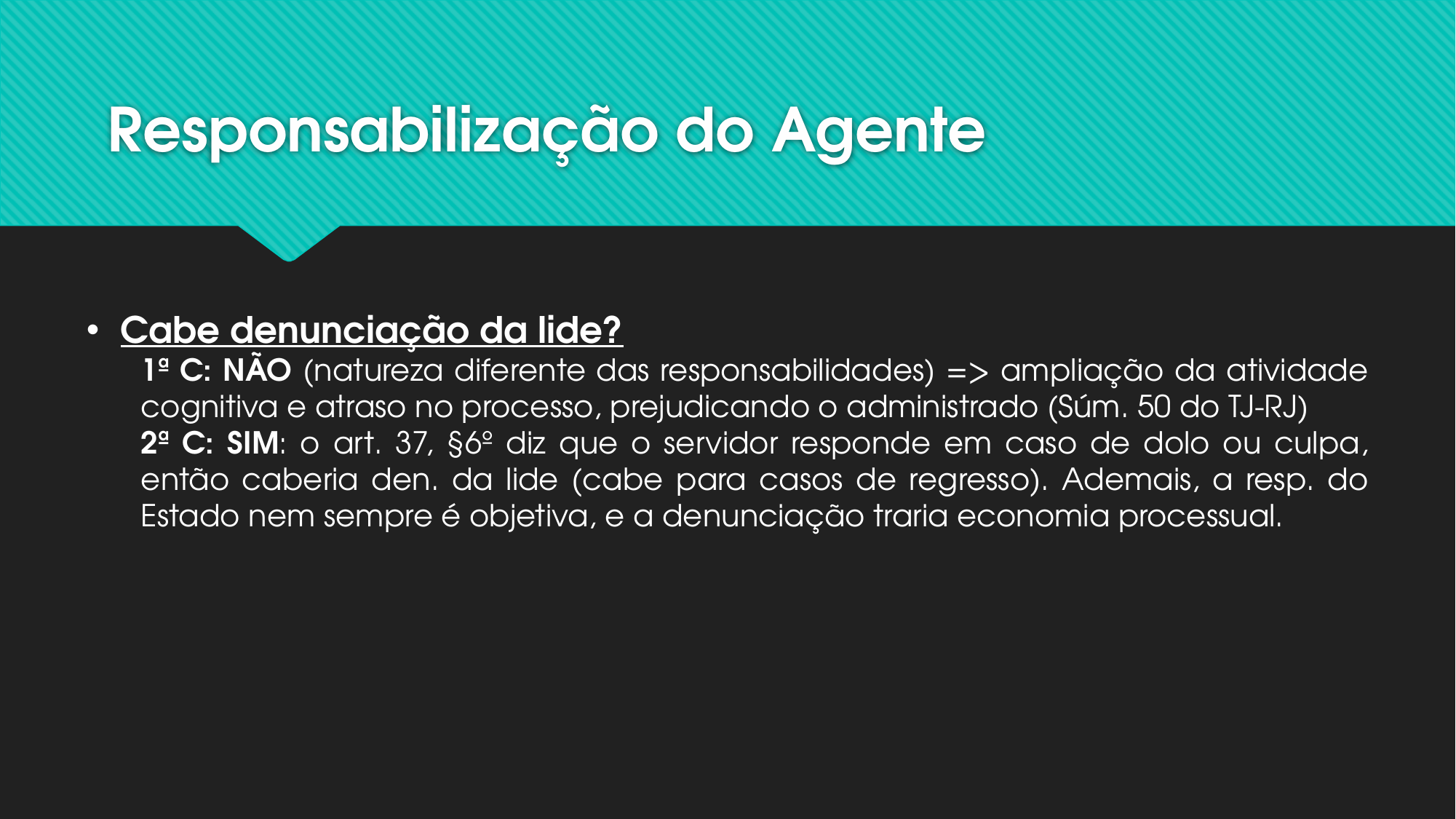

# Responsabilização do Agente

Cabe denunciação da lide?
1ª C: NÃO (natureza diferente das responsabilidades) => ampliação da atividade cognitiva e atraso no processo, prejudicando o administrado (Súm. 50 do TJ-RJ)
2ª C: SIM: o art. 37, §6º diz que o servidor responde em caso de dolo ou culpa, então caberia den. da lide (cabe para casos de regresso). Ademais, a resp. do Estado nem sempre é objetiva, e a denunciação traria economia processual.